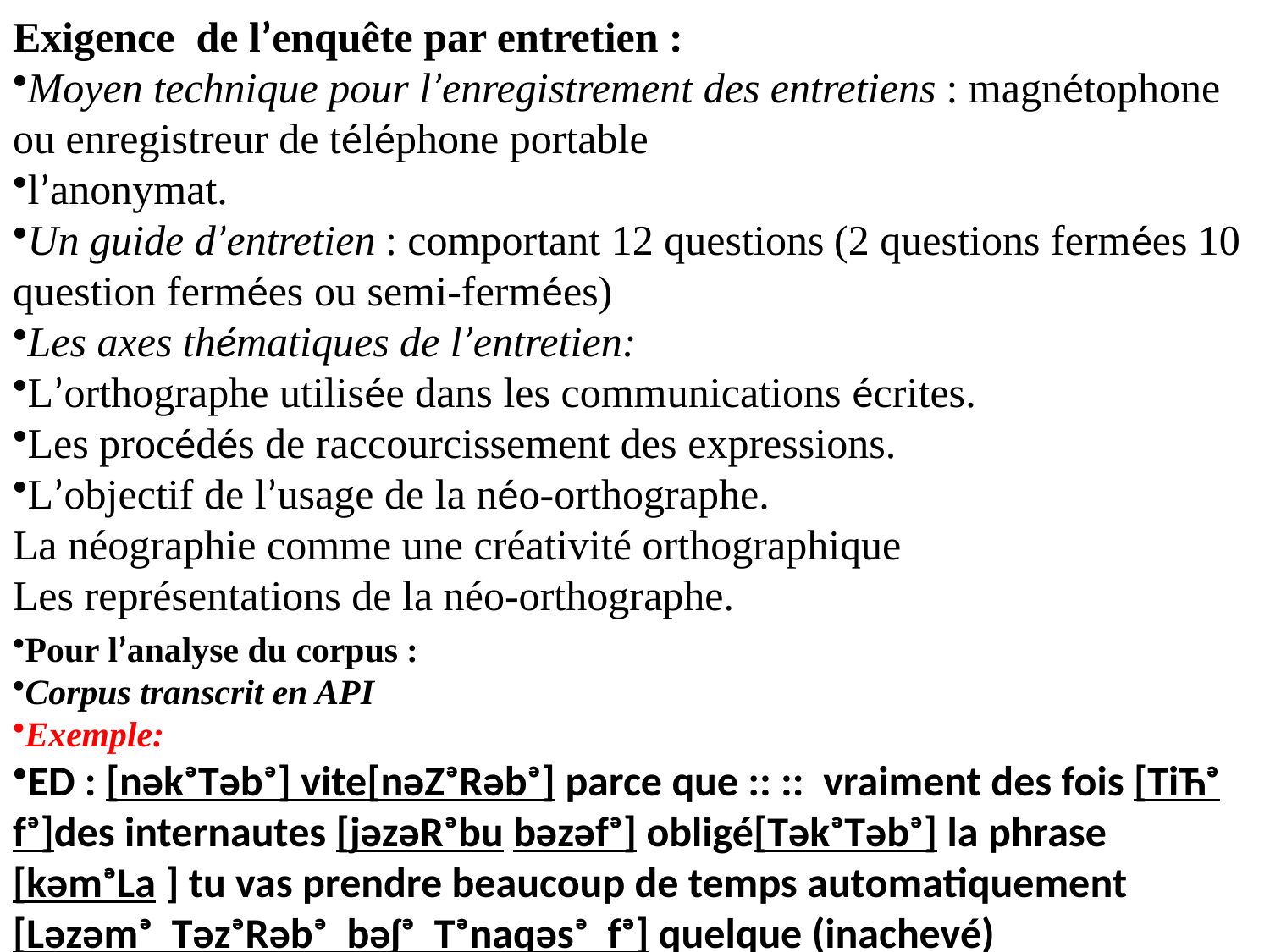

Exigence  de l’enquête par entretien :
Moyen technique pour l’enregistrement des entretiens : magnétophone ou enregistreur de téléphone portable
l’anonymat.
Un guide d’entretien : comportant 12 questions (2 questions fermées 10 question fermées ou semi-fermées)
Les axes thématiques de l’entretien:
L’orthographe utilisée dans les communications écrites.
Les procédés de raccourcissement des expressions.
L’objectif de l’usage de la néo-orthographe.
La néographie comme une créativité orthographique
Les représentations de la néo-orthographe.

Pour l’analyse du corpus :
Corpus transcrit en API
Exemple:
ED : [nәkᵊTәbᵊ] vite[nәZᵊRәbᵊ] parce que :: ::  vraiment des fois [TiЋᵊ fᵊ]des internautes [ϳәzәRᵊbu bәzәfᵊ] obligé[TәkᵊTәbᵊ] la phrase [kәmᵊLa ] tu vas prendre beaucoup de temps automatiquement [Lәzәmᵊ  TәzᵊRәbᵊ  bәʃᵊ  Tᵊnaqәsᵊ  fᵊ] quelque (inachevé)